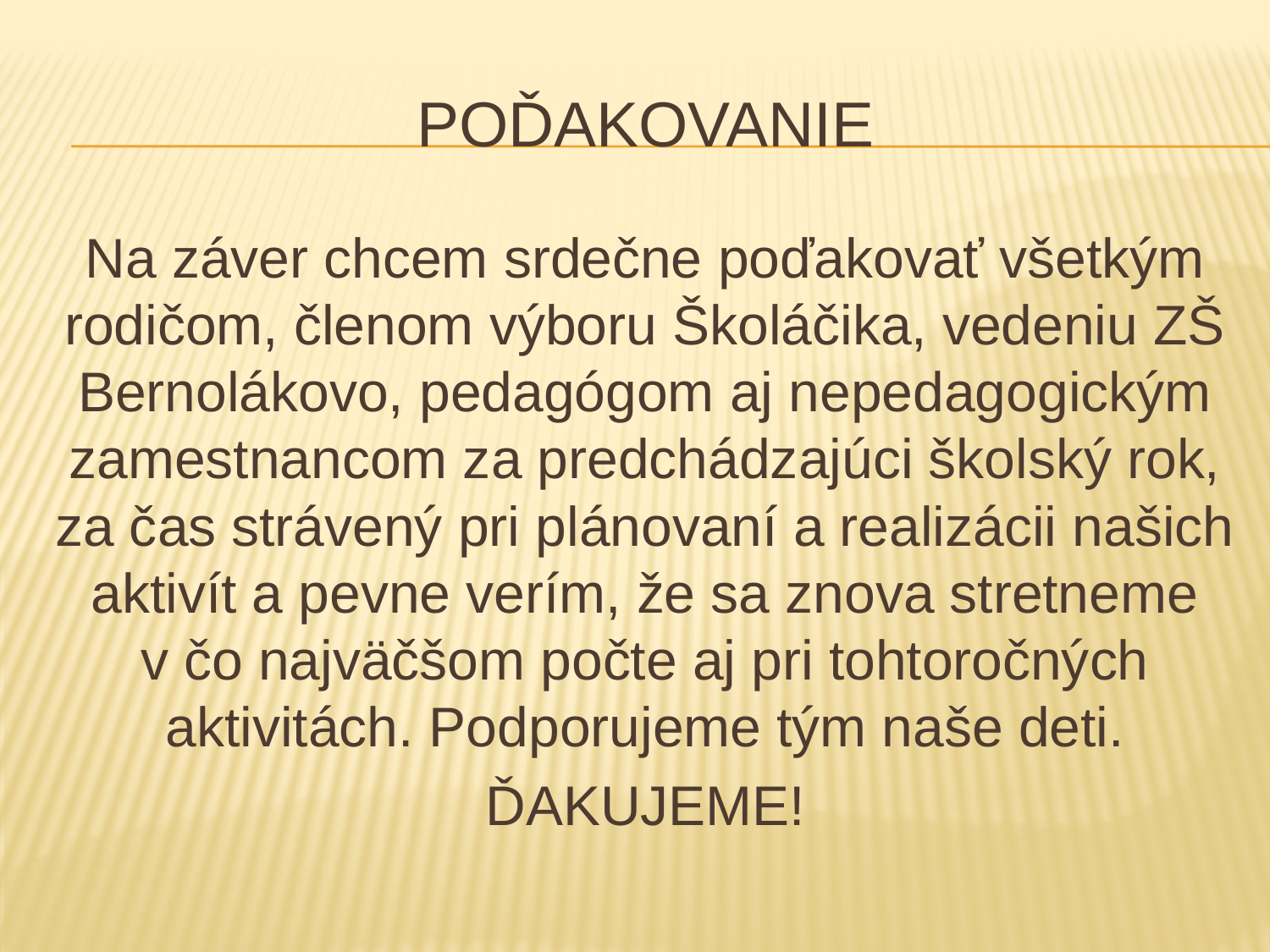

# poďakovanie
Na záver chcem srdečne poďakovať všetkým rodičom, členom výboru Školáčika, vedeniu ZŠ Bernolákovo, pedagógom aj nepedagogickým zamestnancom za predchádzajúci školský rok, za čas strávený pri plánovaní a realizácii našich aktivít a pevne verím, že sa znova stretneme v čo najväčšom počte aj pri tohtoročných aktivitách. Podporujeme tým naše deti.
ĎAKUJEME!